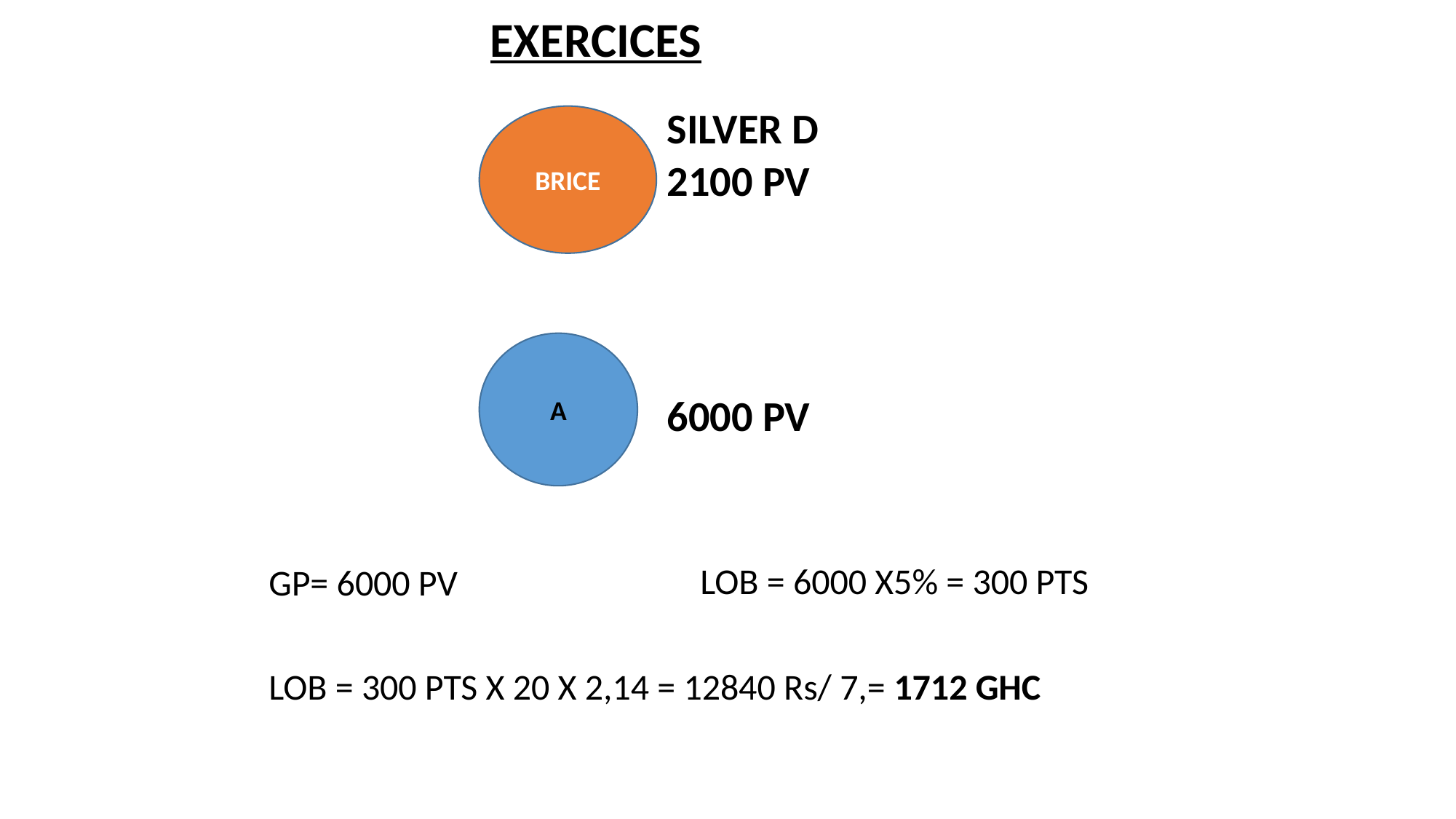

EXERCICES
SILVER D
BRICE
2100 PV
A
6000 PV
LOB = 6000 X5% = 300 PTS
GP= 6000 PV
LOB = 300 PTS X 20 X 2,14 = 12840 Rs/ 7,= 1712 GHC